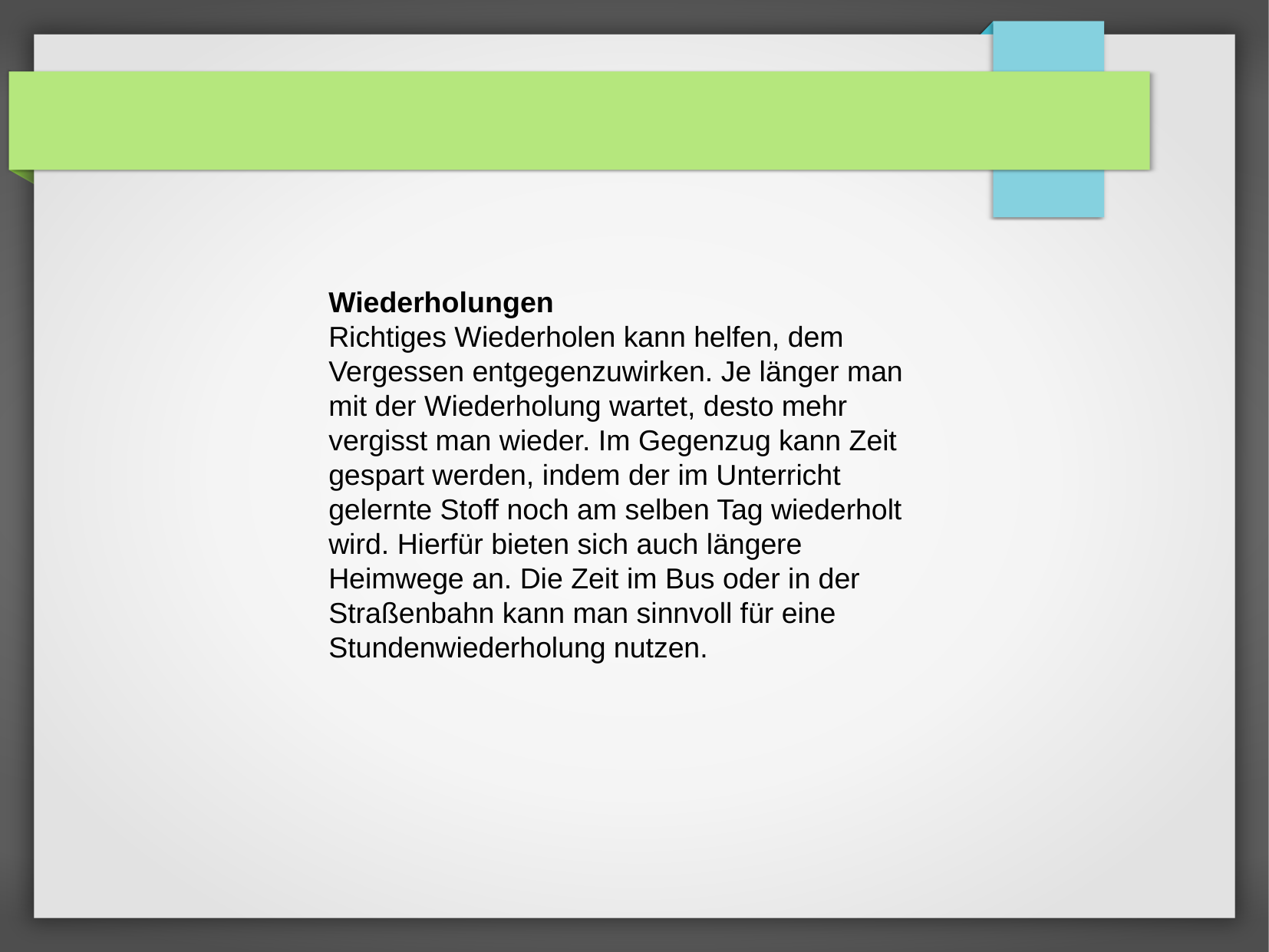

Wiederholungen
Richtiges Wiederholen kann helfen, dem Vergessen entgegenzuwirken. Je länger man mit der Wiederholung wartet, desto mehr vergisst man wieder. Im Gegenzug kann Zeit gespart werden, indem der im Unterricht gelernte Stoff noch am selben Tag wiederholt wird. Hierfür bieten sich auch längere Heimwege an. Die Zeit im Bus oder in der Straßenbahn kann man sinnvoll für eine Stundenwiederholung nutzen.